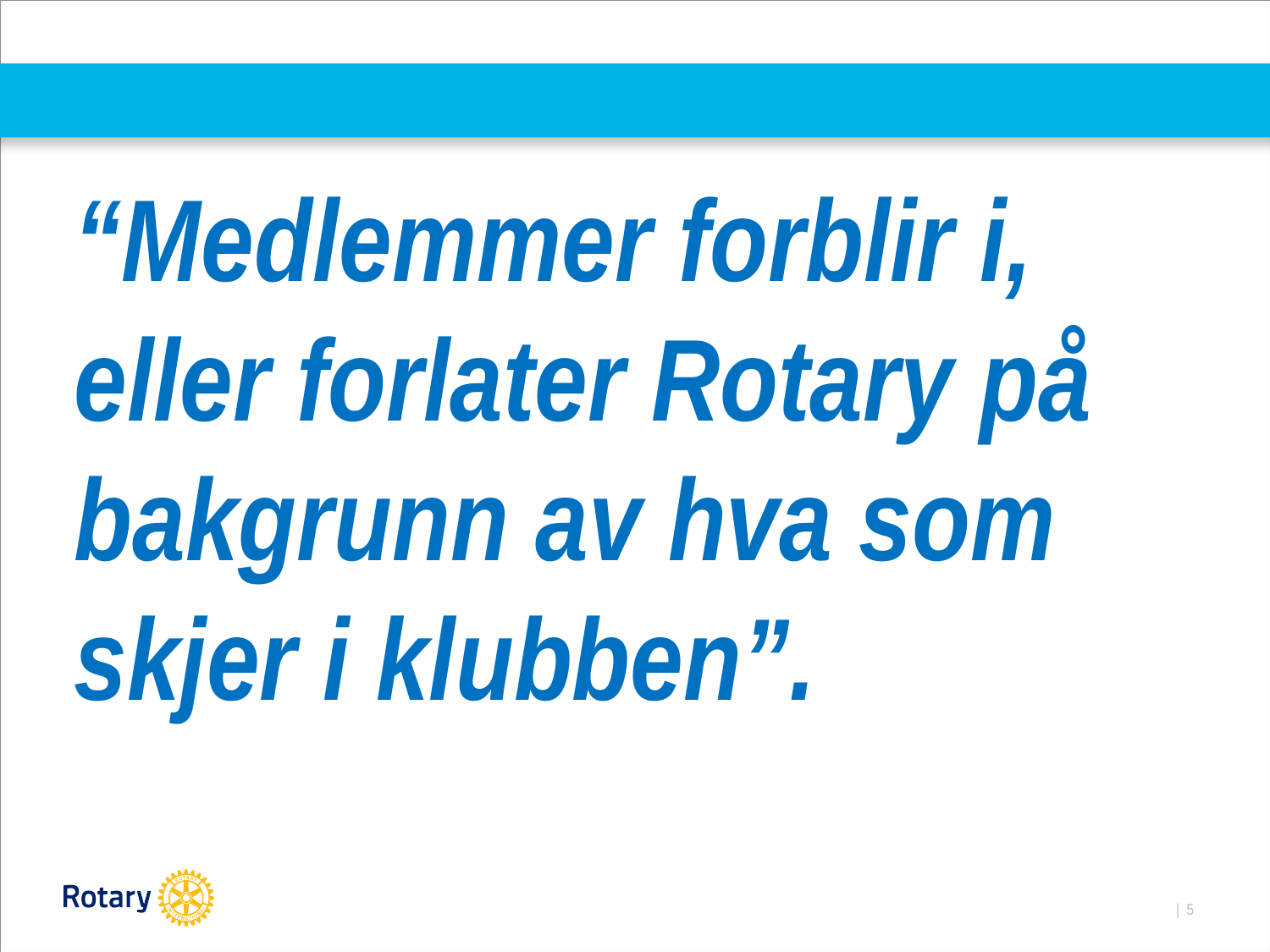

# “Medlemmer forblir i, eller forlater Rotary på bakgrunn av hva som skjer i klubben”.